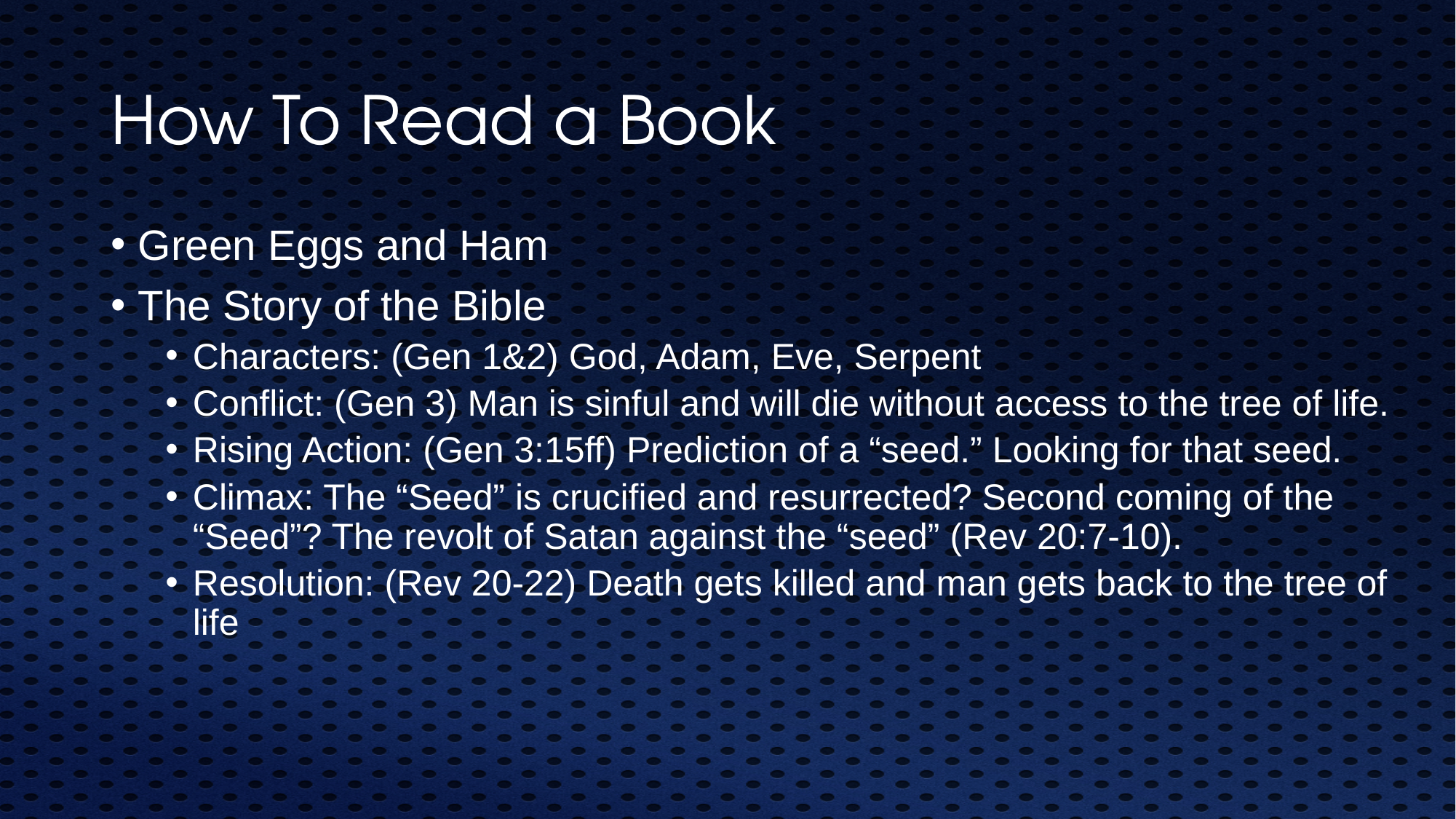

# How To Read a Book
Green Eggs and Ham
The Story of the Bible
Characters: (Gen 1&2) God, Adam, Eve, Serpent
Conflict: (Gen 3) Man is sinful and will die without access to the tree of life.
Rising Action: (Gen 3:15ff) Prediction of a “seed.” Looking for that seed.
Climax: The “Seed” is crucified and resurrected? Second coming of the “Seed”? The revolt of Satan against the “seed” (Rev 20:7-10).
Resolution: (Rev 20-22) Death gets killed and man gets back to the tree of life